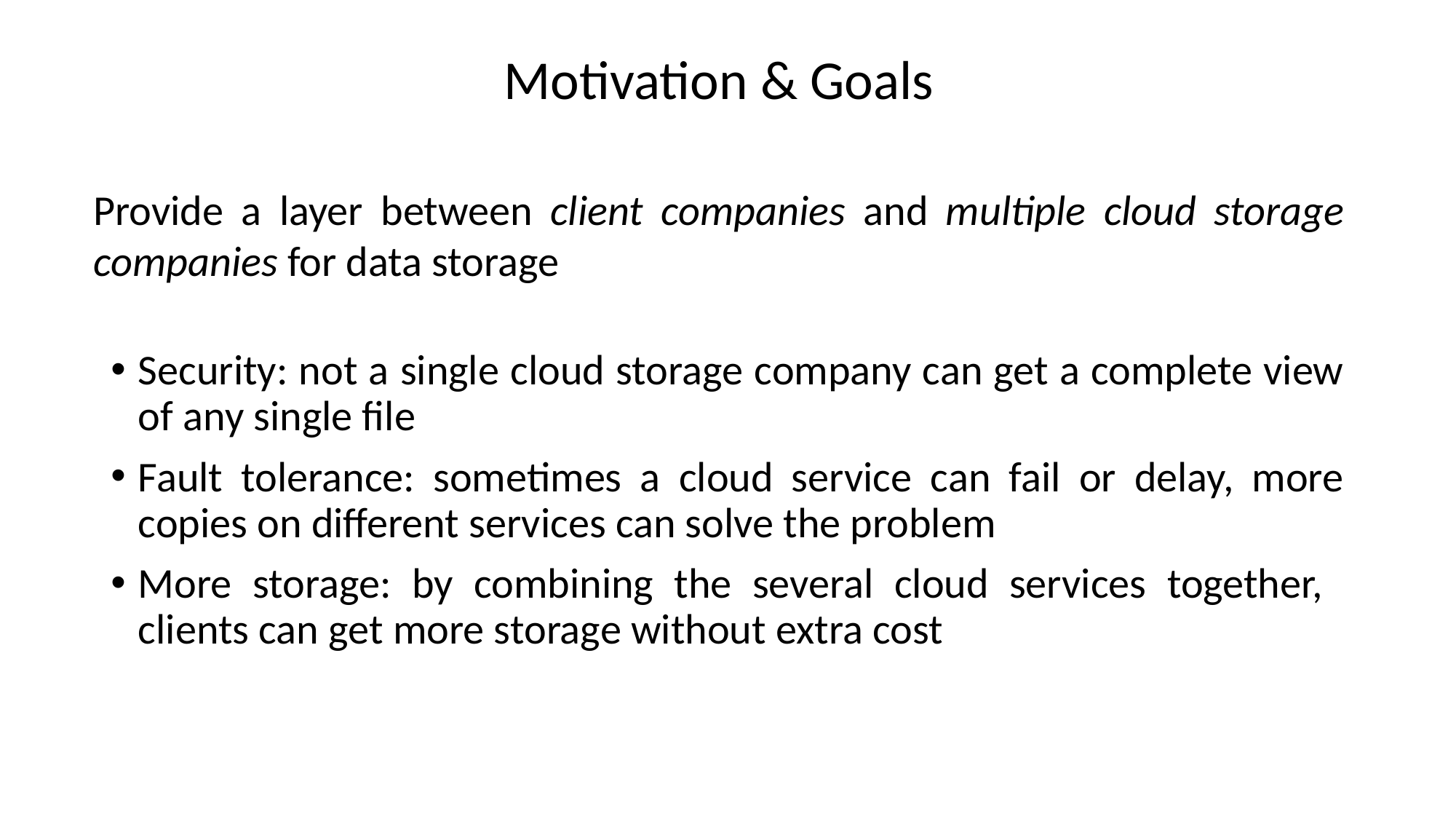

# Motivation & Goals
Provide a layer between client companies and multiple cloud storage companies for data storage
Security: not a single cloud storage company can get a complete view of any single file
Fault tolerance: sometimes a cloud service can fail or delay, more copies on different services can solve the problem
More storage: by combining the several cloud services together,  clients can get more storage without extra cost